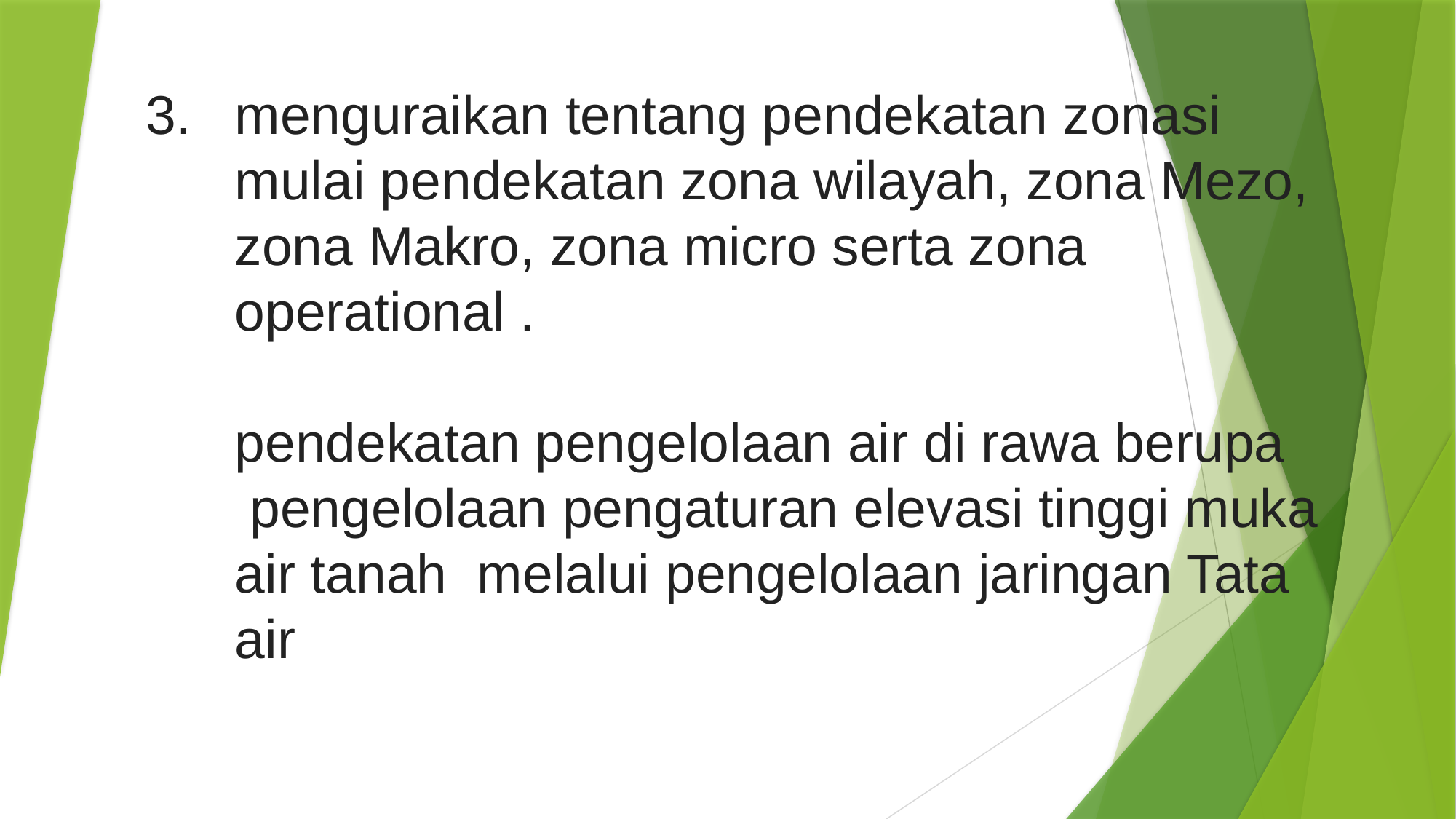

# menguraikan tentang pendekatan zonasi mulai pendekatan zona wilayah, zona Mezo, zona Makro, zona micro serta zona operational . pendekatan pengelolaan air di rawa berupa  pengelolaan pengaturan elevasi tinggi muka air tanah  melalui pengelolaan jaringan Tata air